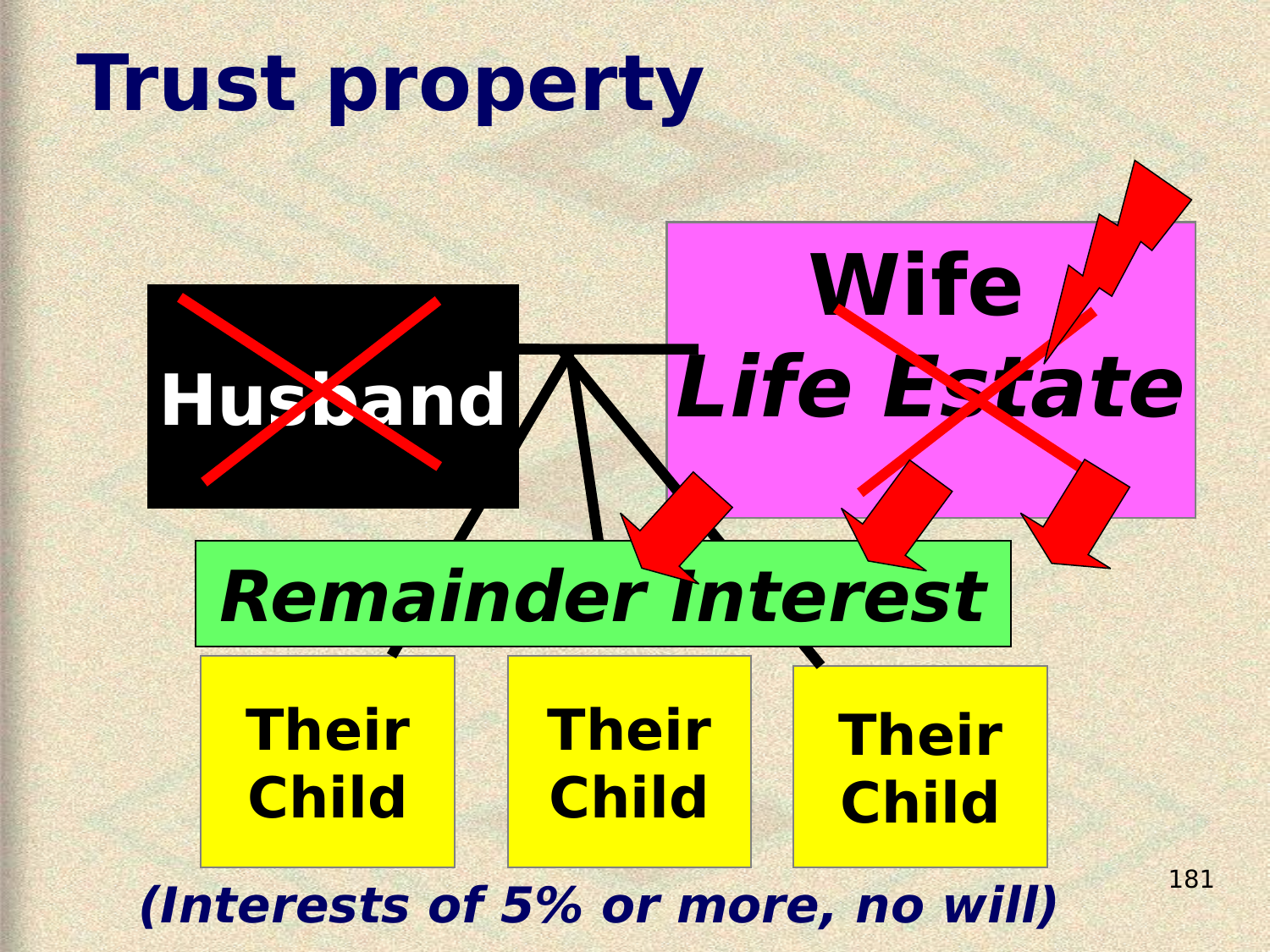

# Trust property

Wife
Life Estate

Husband

Remainder Interest

Their
Child

Their
Child

Their
Child

181
(Interests of 5% or more, no will)